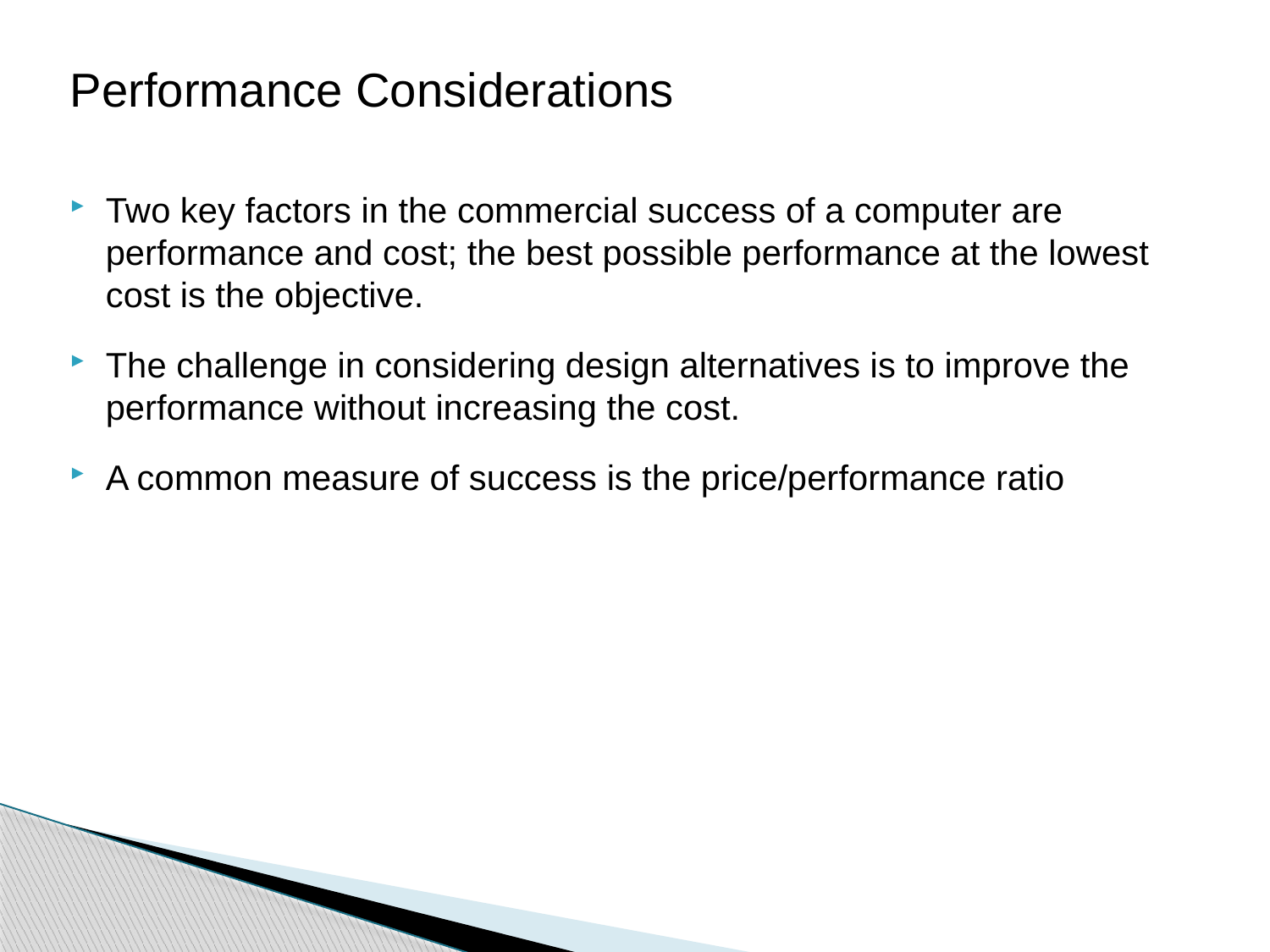

Performance Considerations

Two key factors in the commercial success of a computer are performance and cost; the best possible performance at the lowest cost is the objective.
The challenge in considering design alternatives is to improve the performance without increasing the cost.
A common measure of success is the price/performance ratio